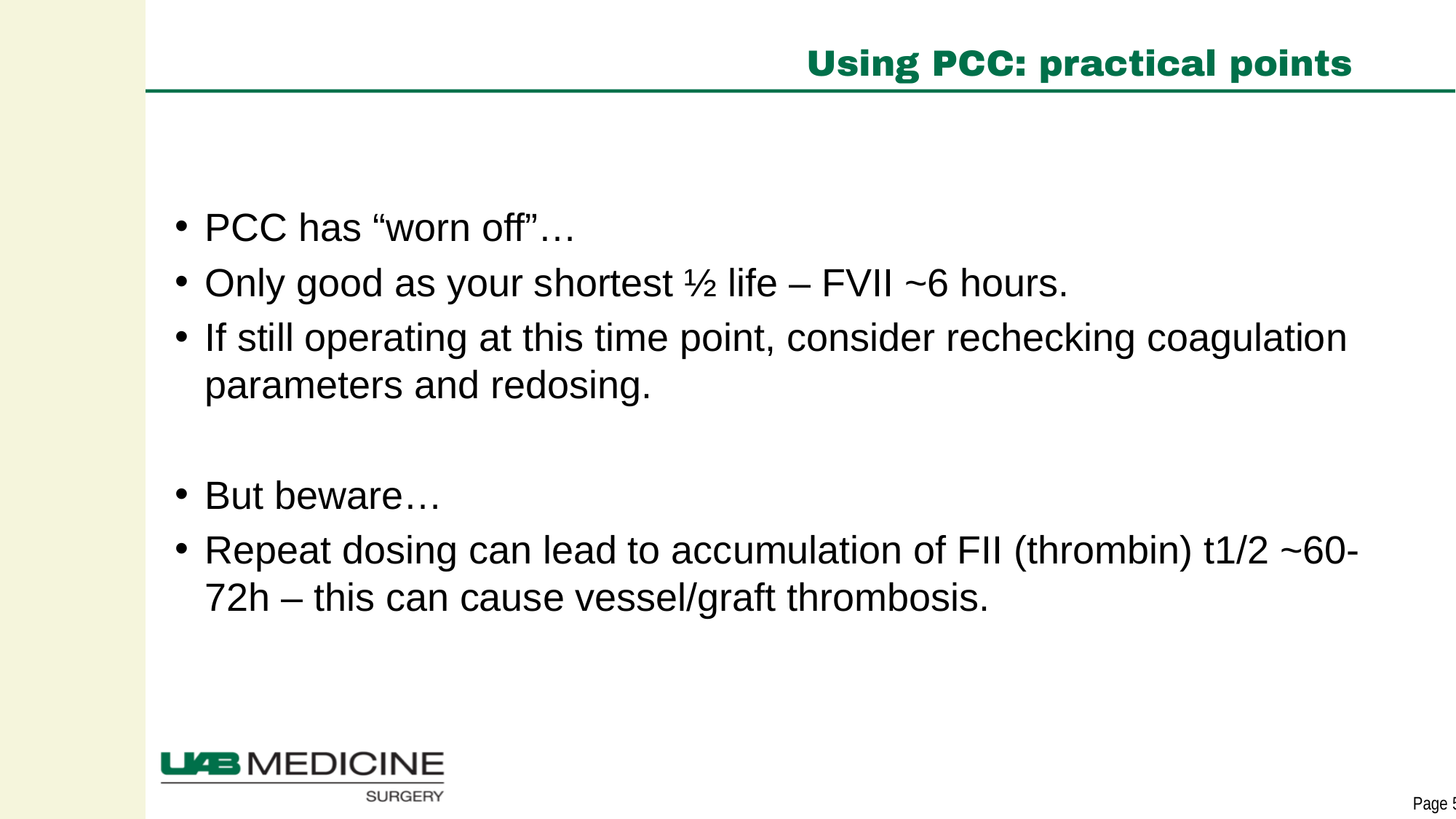

# Using PCC: practical points
PCC has “worn off”…
Only good as your shortest ½ life – FVII ~6 hours.
If still operating at this time point, consider rechecking coagulation parameters and redosing.

But beware…
Repeat dosing can lead to accumulation of FII (thrombin) t1/2 ~60-72h – this can cause vessel/graft thrombosis.